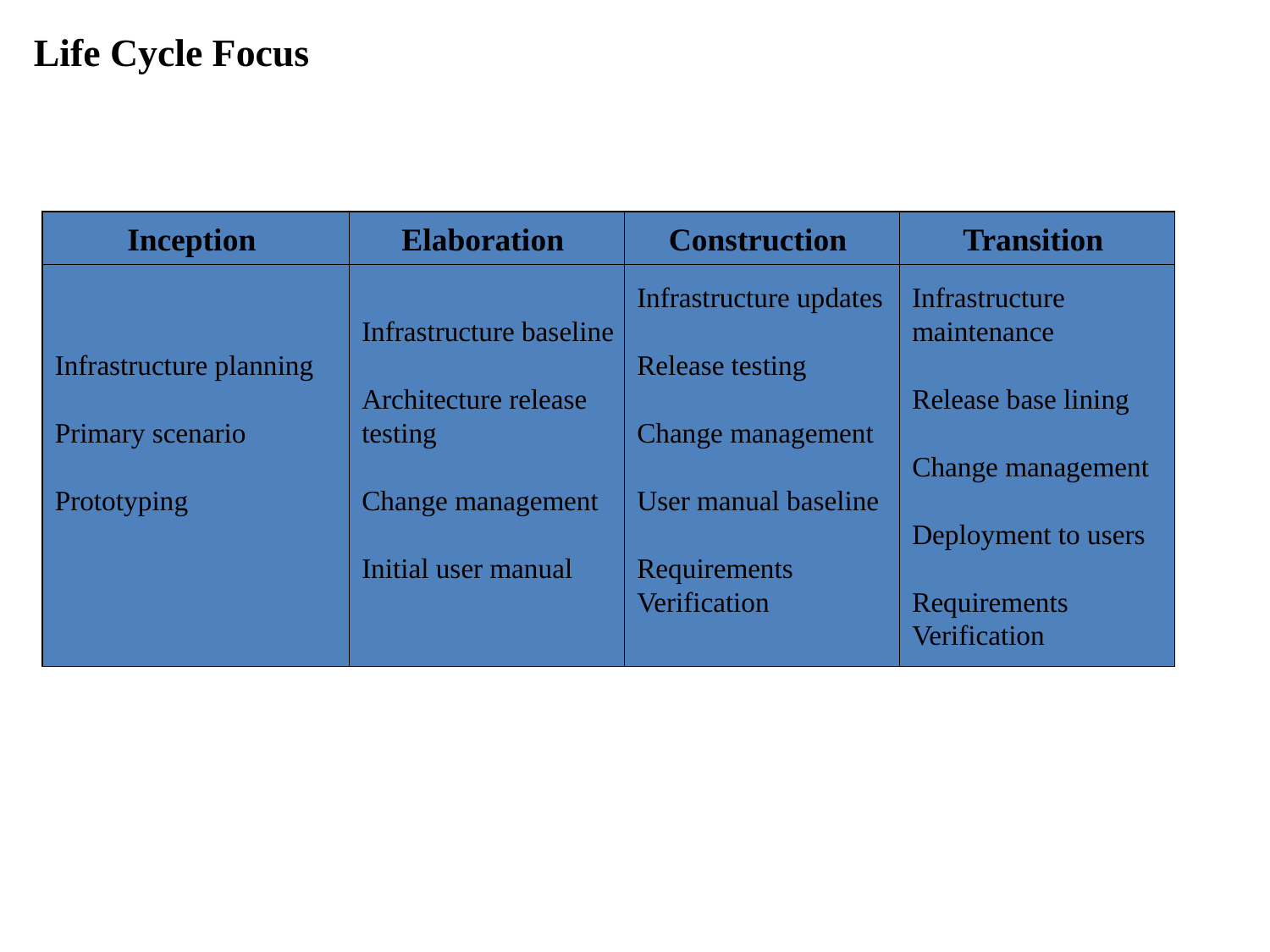

Life Cycle Focus
Inception
Elaboration
Construction
Transition

Infrastructure planning

Primary scenario

Prototyping

Infrastructure baseline

Architecture release
testing

Change management

Initial user manual

Infrastructure updates

Release testing

Change management

User manual baseline

Requirements
Verification

Infrastructure
maintenance

Release base lining

Change management

Deployment to users

Requirements
Verification